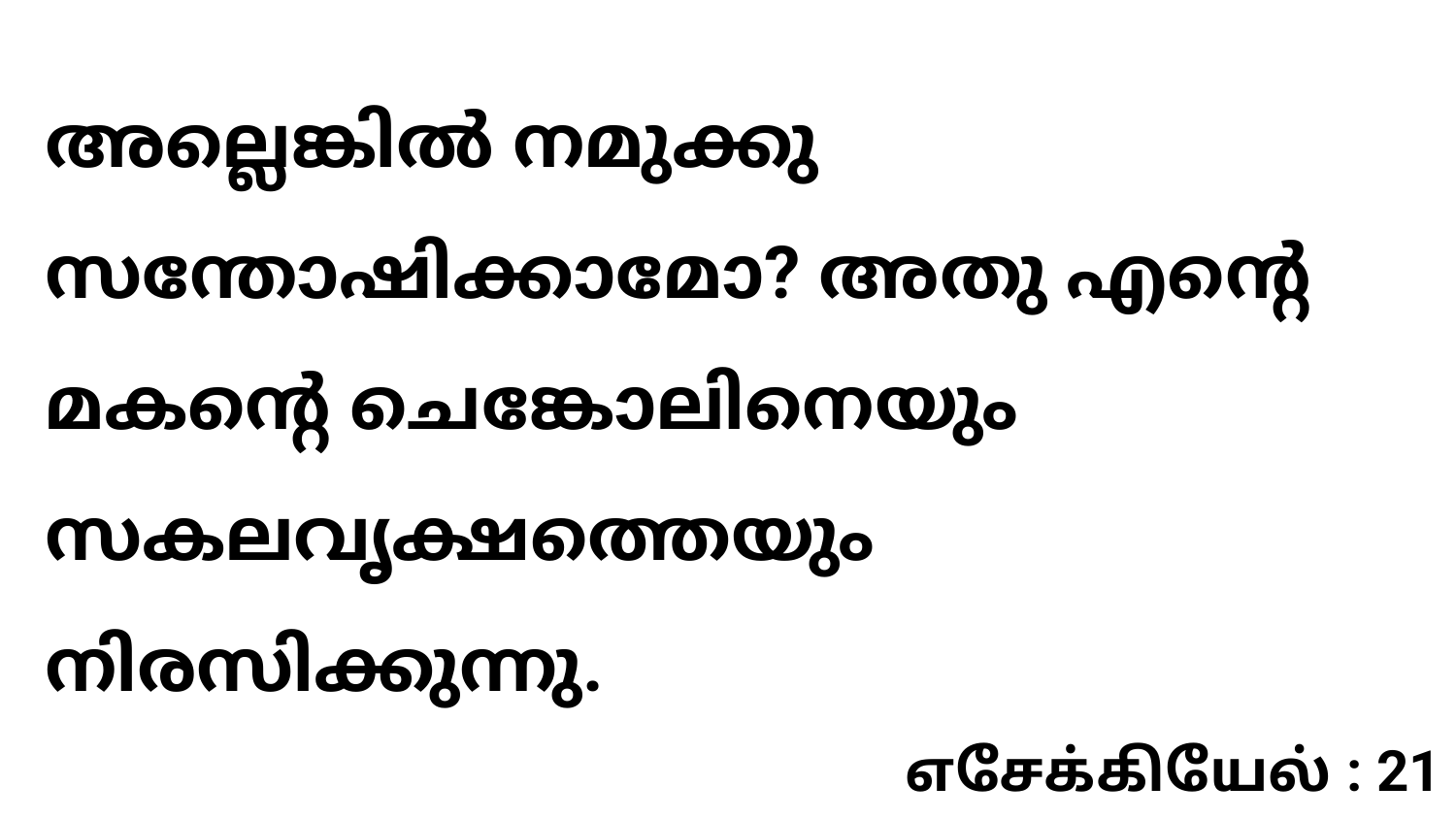

അല്ലെങ്കിൽ നമുക്കു സന്തോഷിക്കാമോ? അതു എന്റെ മകന്റെ ചെങ്കോലിനെയും സകലവൃക്ഷത്തെയും നിരസിക്കുന്നു.
எசேக்கியேல் : 21